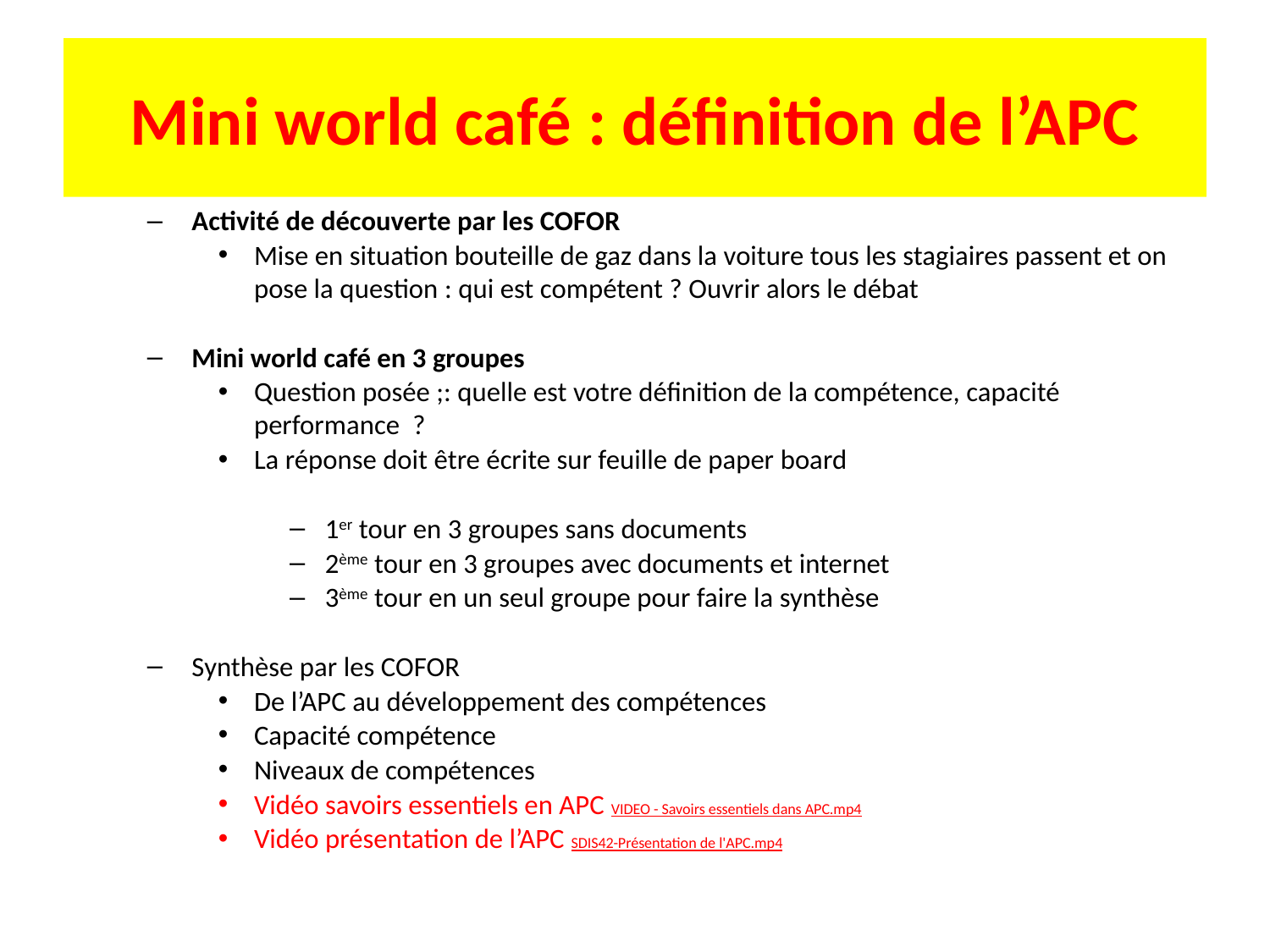

# Mini world café : définition de l’APC
Activité de découverte par les COFOR
Mise en situation bouteille de gaz dans la voiture tous les stagiaires passent et on pose la question : qui est compétent ? Ouvrir alors le débat

Mini world café en 3 groupes
Question posée ;: quelle est votre définition de la compétence, capacité performance  ?
La réponse doit être écrite sur feuille de paper board

1er tour en 3 groupes sans documents
2ème tour en 3 groupes avec documents et internet
3ème tour en un seul groupe pour faire la synthèse

Synthèse par les COFOR
De l’APC au développement des compétences
Capacité compétence
Niveaux de compétences
Vidéo savoirs essentiels en APC VIDEO - Savoirs essentiels dans APC.mp4
Vidéo présentation de l’APC SDIS42-Présentation de l'APC.mp4